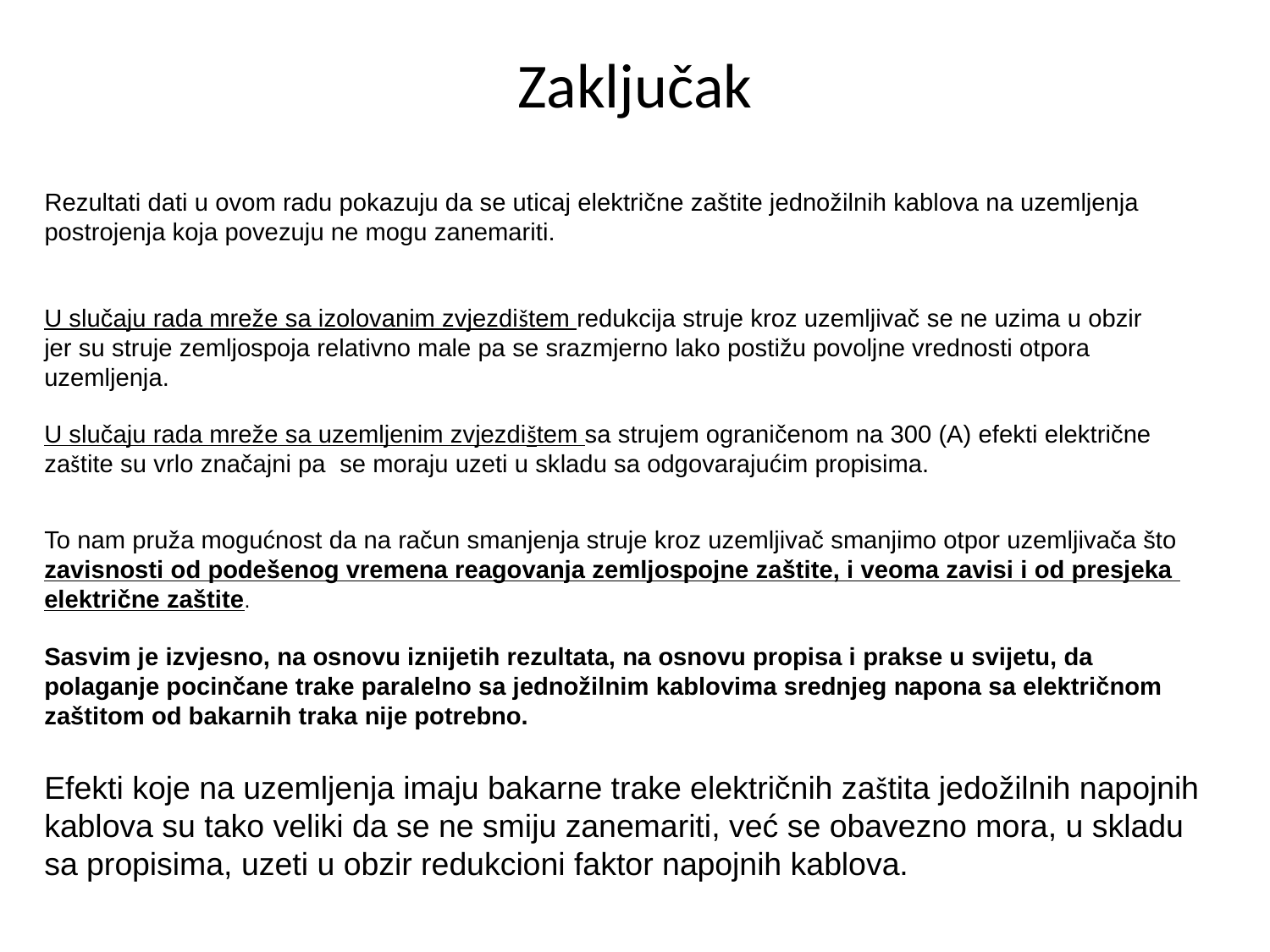

# Zaključak
Rezultati dati u ovom radu pokazuju da se uticaj električne zaštite jednožilnih kablova na uzemljenja postrojenja koja povezuju ne mogu zanemariti.
U slučaju rada mreže sa izolovanim zvjezdištem redukcija struje kroz uzemljivač se ne uzima u obzir jer su struje zemljospoja relativno male pa se srazmjerno lako postižu povoljne vrednosti otpora uzemljenja.
U slučaju rada mreže sa uzemljenim zvjezdištem sa strujem ograničenom na 300 (A) efekti električne zaštite su vrlo značajni pa  se moraju uzeti u skladu sa odgovarajućim propisima.
To nam pruža mogućnost da na račun smanjenja struje kroz uzemljivač smanjimo otpor uzemljivača što zavisnosti od podešenog vremena reagovanja zemljospojne zaštite, i veoma zavisi i od presjeka  električne zaštite.
Sasvim je izvjesno, na osnovu iznijetih rezultata, na osnovu propisa i prakse u svijetu, da polaganje pocinčane trake paralelno sa jednožilnim kablovima srednjeg napona sa električnom zaštitom od bakarnih traka nije potrebno.
Efekti koje na uzemljenja imaju bakarne trake električnih zaštita jedožilnih napojnih kablova su tako veliki da se ne smiju zanemariti, već se obavezno mora, u skladu sa propisima, uzeti u obzir redukcioni faktor napojnih kablova.